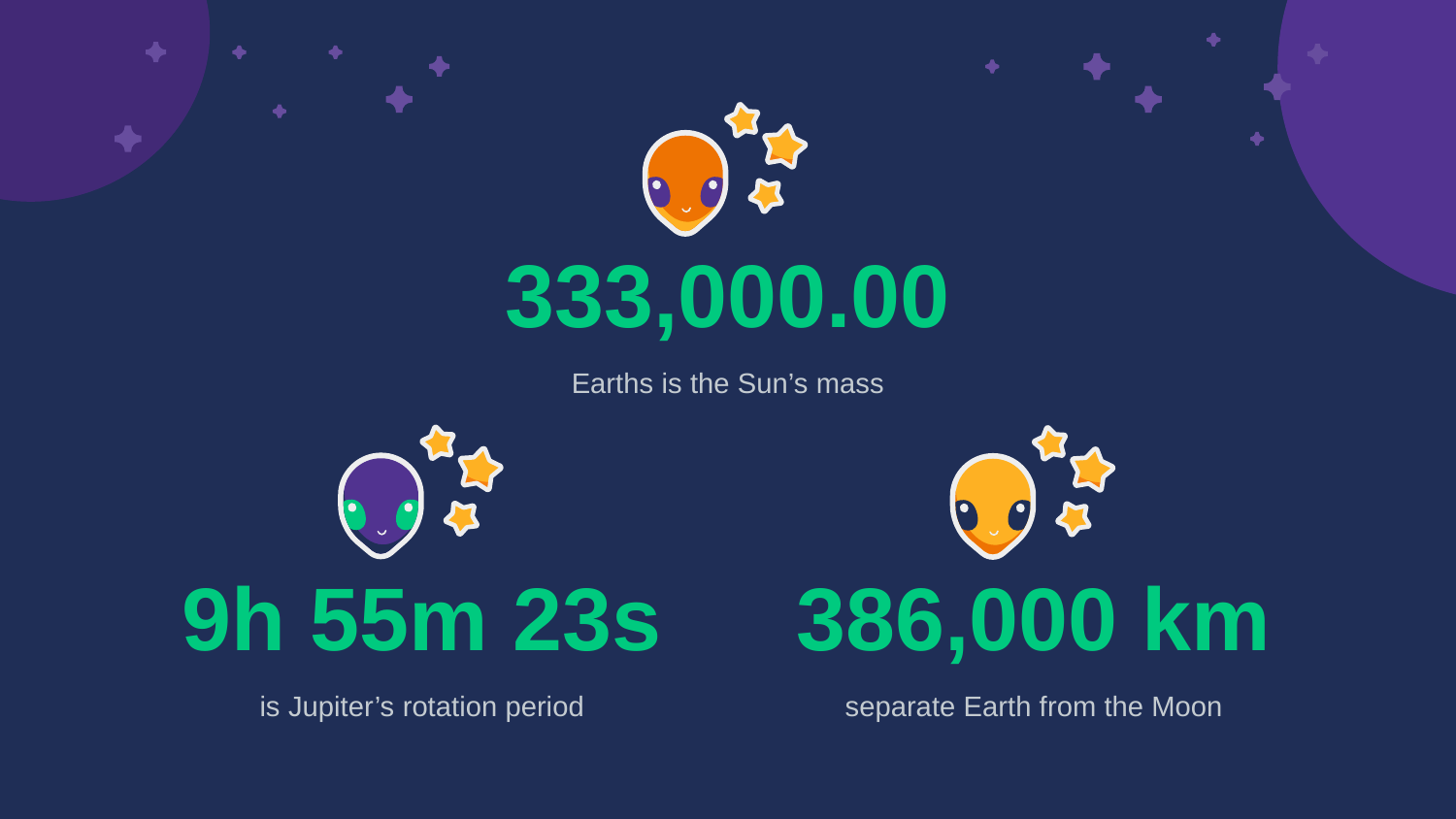

# 333,000.00
Earths is the Sun’s mass

9h 55m 23s
386,000 km
is Jupiter’s rotation period
separate Earth from the Moon